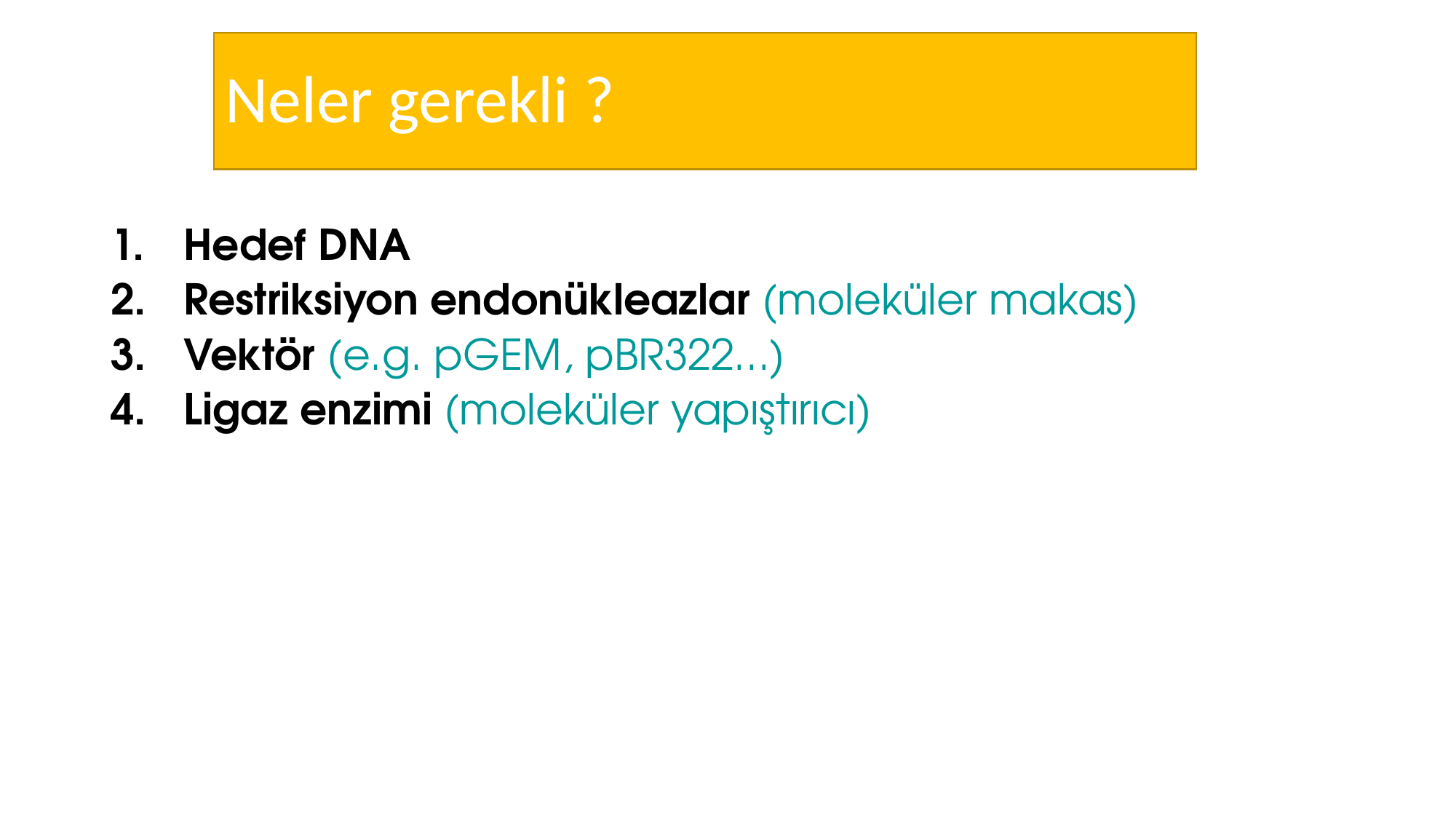

# Neler gerekli ?
Hedef DNA
Restriksiyon endonükleazlar (moleküler makas)
Vektör (e.g. pGEM, pBR322…)
Ligaz enzimi (moleküler yapıştırıcı)